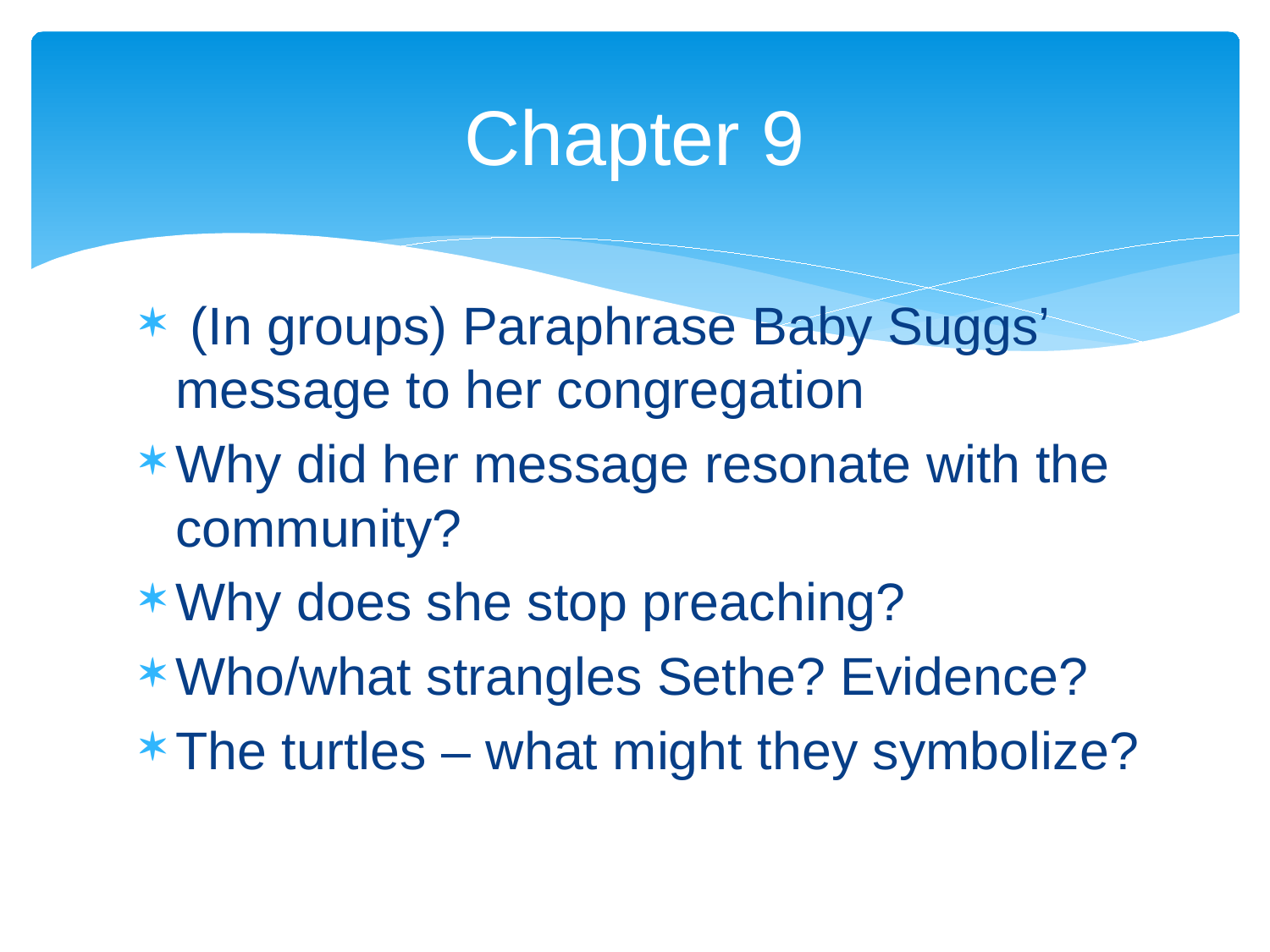

# Chapter 9
 (In groups) Paraphrase Baby Suggs’ message to her congregation
Why did her message resonate with the community?
Why does she stop preaching?
Who/what strangles Sethe? Evidence?
The turtles – what might they symbolize?